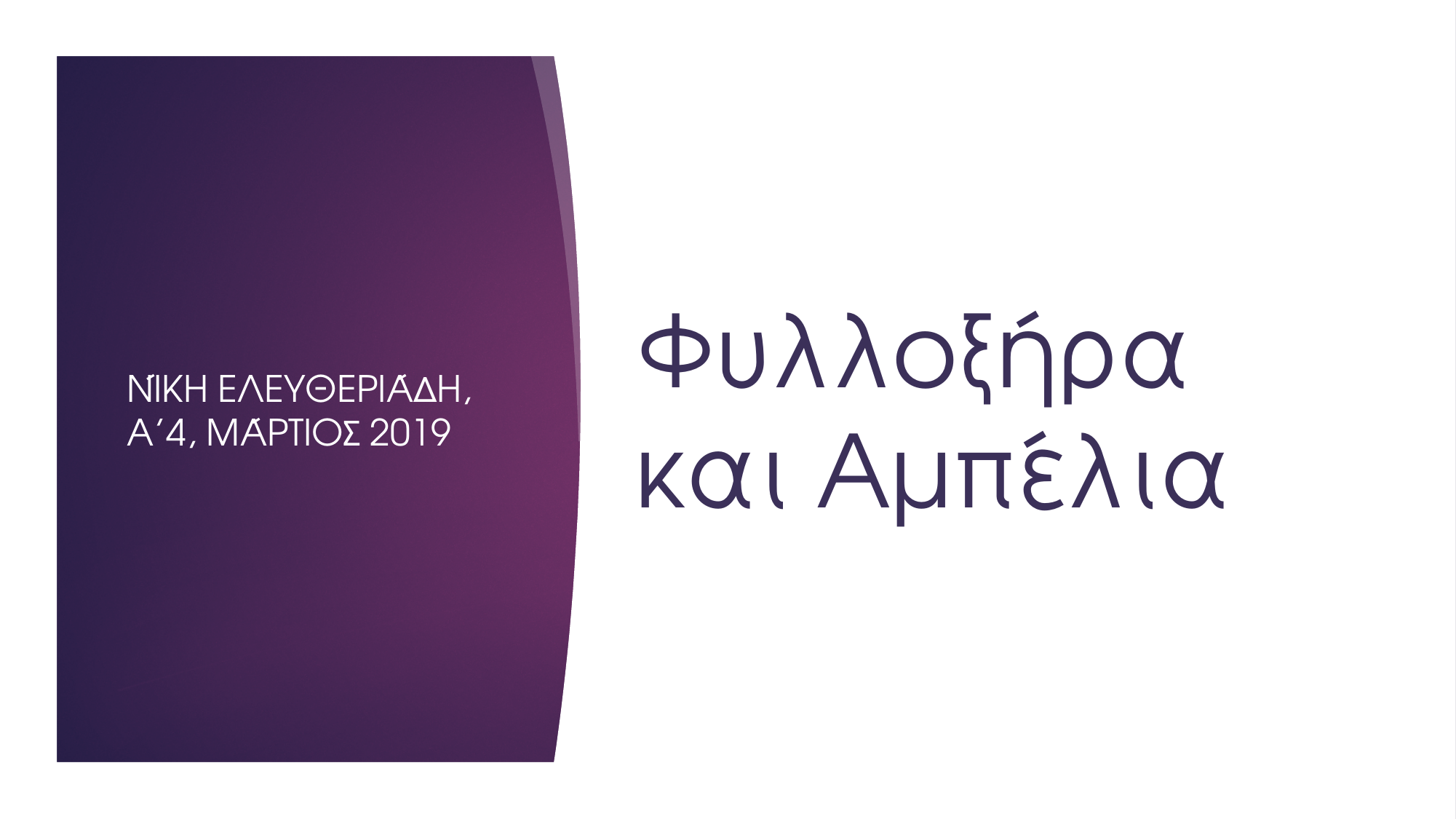

# Φυλλοξήρα και Αμπέλια
Νίκη Ελευθεριάδη, Α’4, Μάρτιος 2019